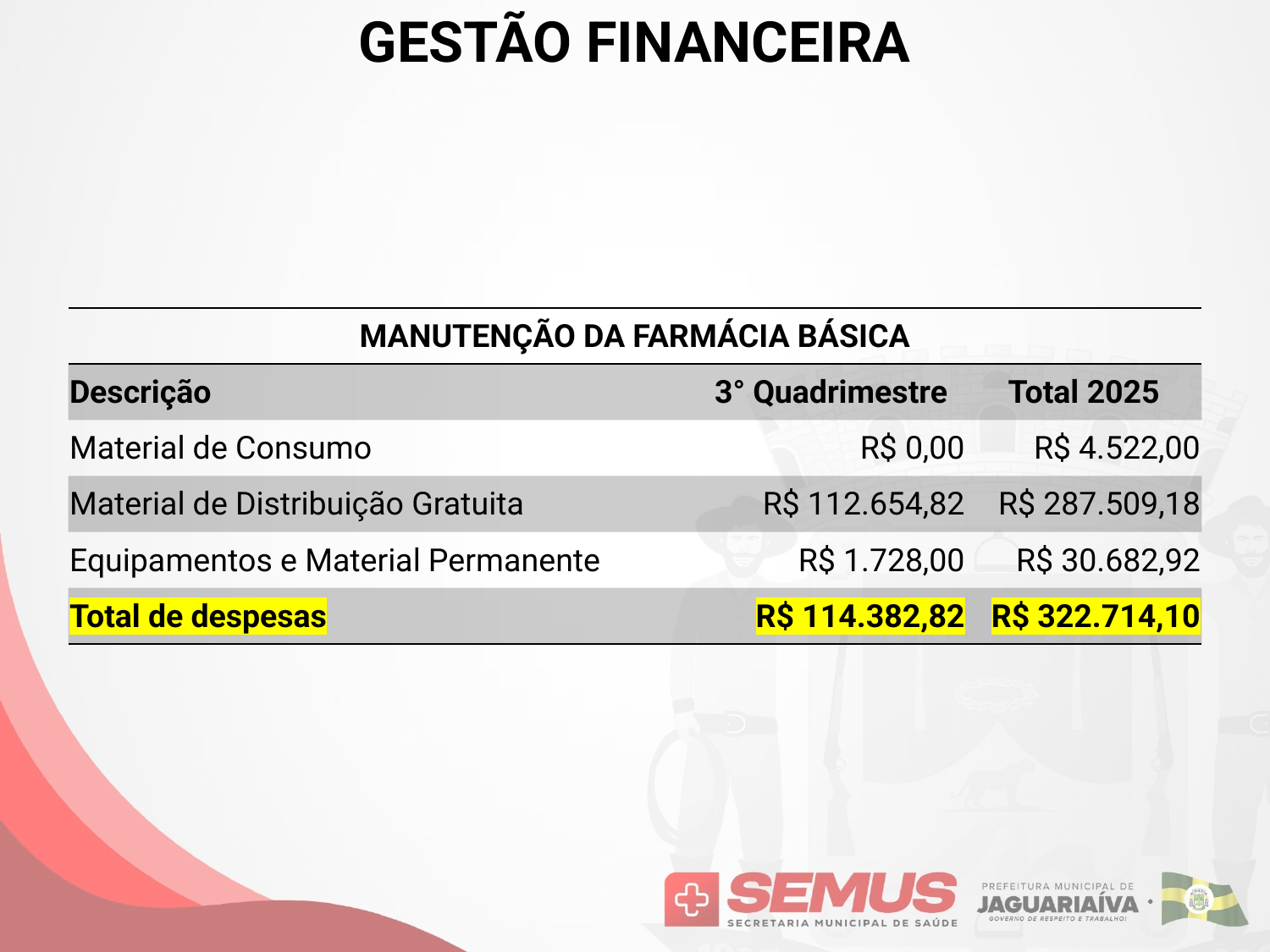

GESTÃO FINANCEIRA
| MANUTENÇÃO DA FARMÁCIA BÁSICA |  |  |
| --- | --- | --- |
| Descrição | 3° Quadrimestre | Total 2025 |
| Material de Consumo | R$ 0,00 | R$ 4.522,00 |
| Material de Distribuição Gratuita | R$ 112.654,82 | R$ 287.509,18 |
| Equipamentos e Material Permanente | R$ 1.728,00 | R$ 30.682,92 |
| Total de despesas | R$ 114.382,82 | R$ 322.714,10 |